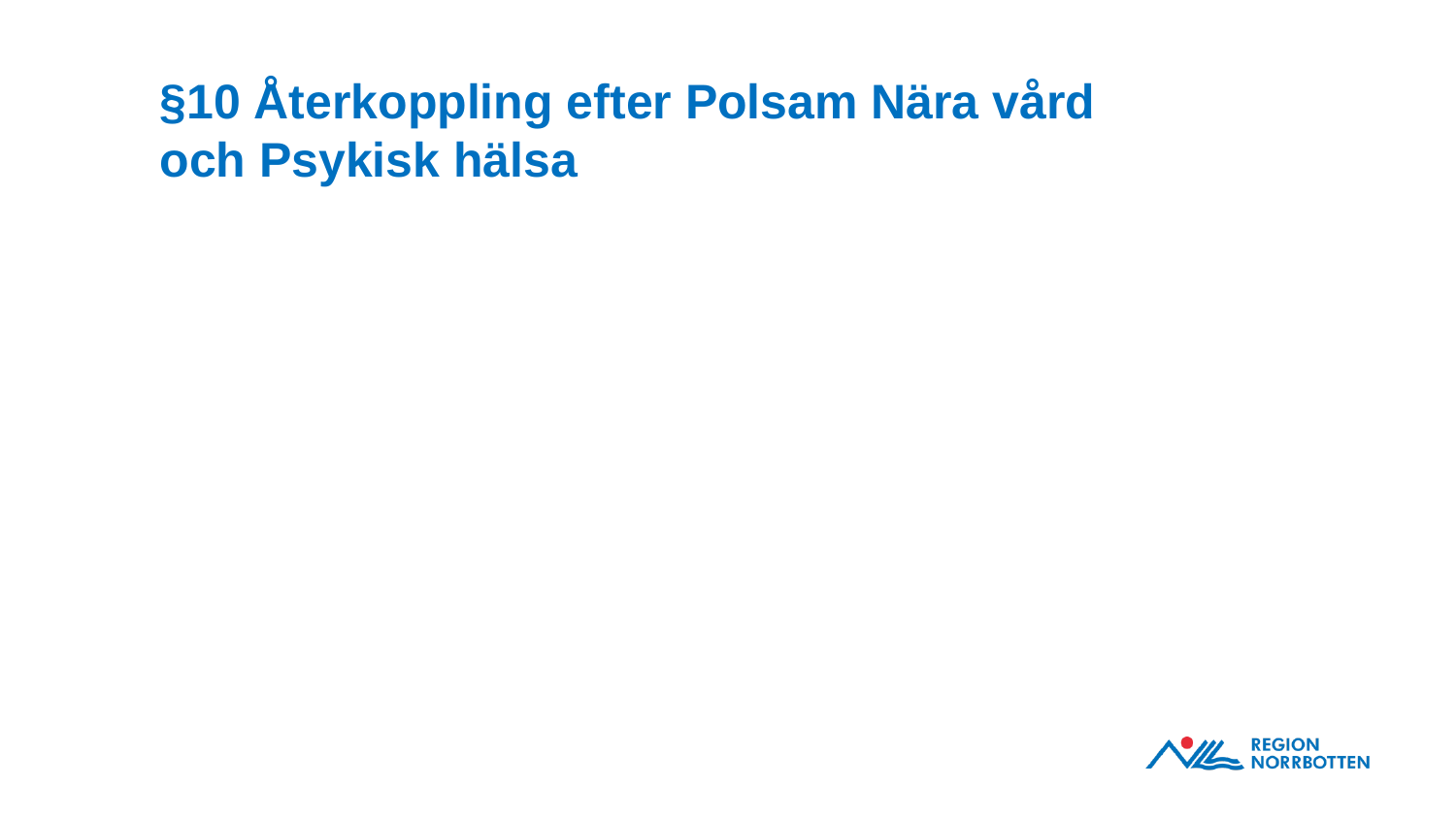

# §10 Återkoppling efter Polsam Nära vård och Psykisk hälsa